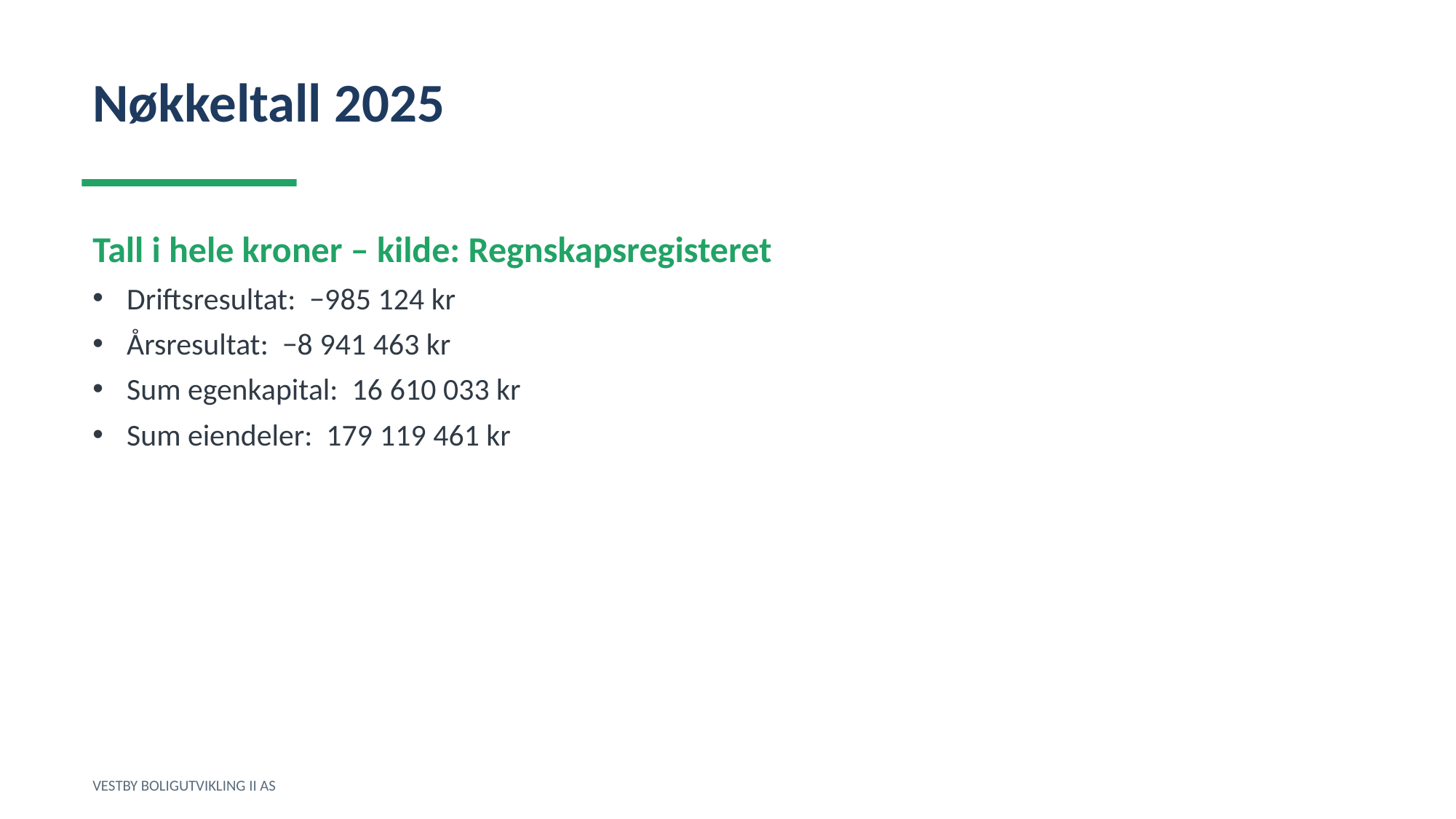

Nøkkeltall 2025

Tall i hele kroner – kilde: Regnskapsregisteret
Driftsresultat:  −985 124 kr
Årsresultat:  −8 941 463 kr
Sum egenkapital:  16 610 033 kr
Sum eiendeler:  179 119 461 kr
VESTBY BOLIGUTVIKLING II AS